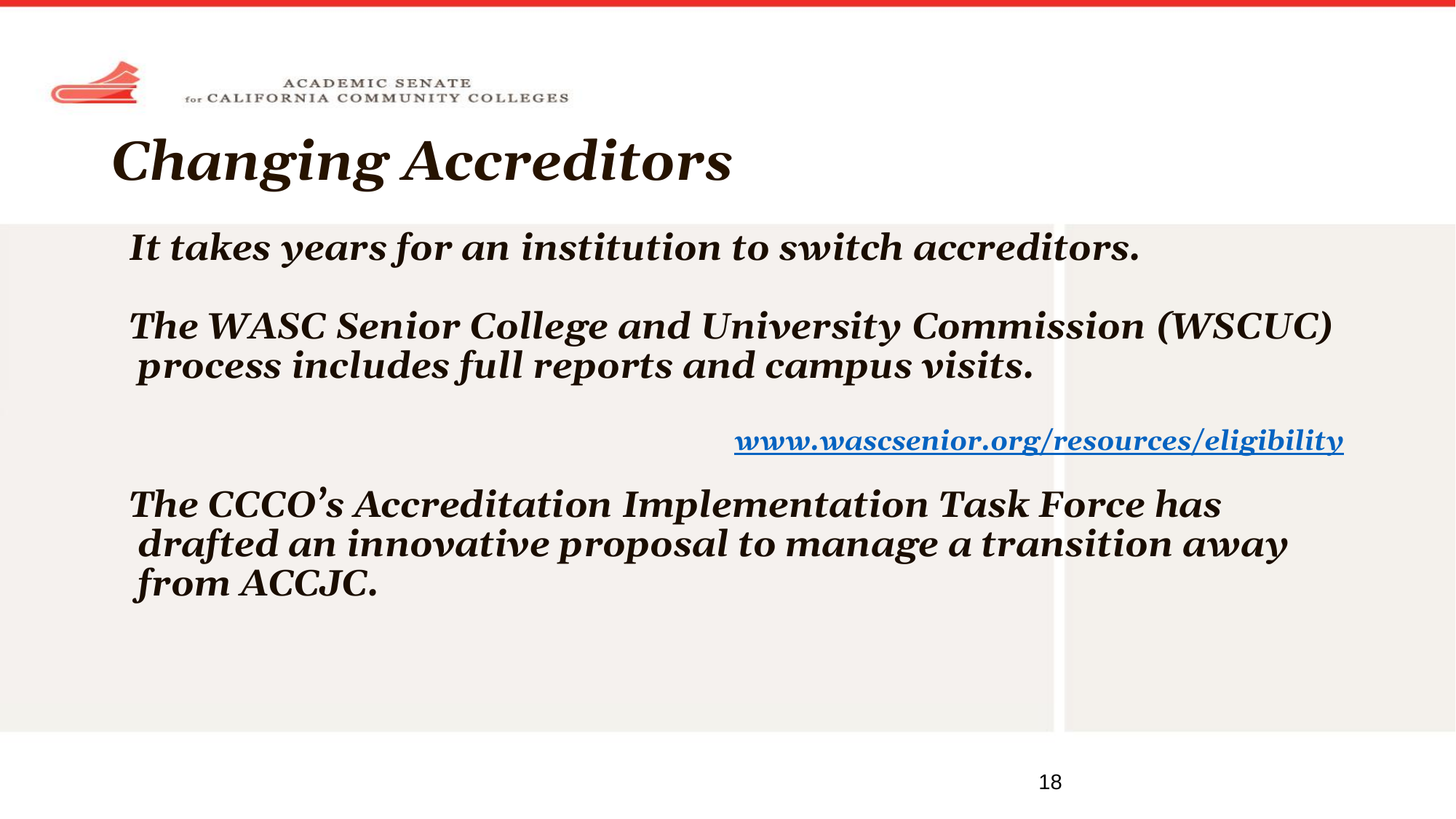

# Changing Accreditors
It takes years for an institution to switch accreditors.

The WASC Senior College and University Commission (WSCUC) process includes full reports and campus visits.

www.wascsenior.org/resources/eligibility

The CCCO’s Accreditation Implementation Task Force has drafted an innovative proposal to manage a transition away from ACCJC.
18